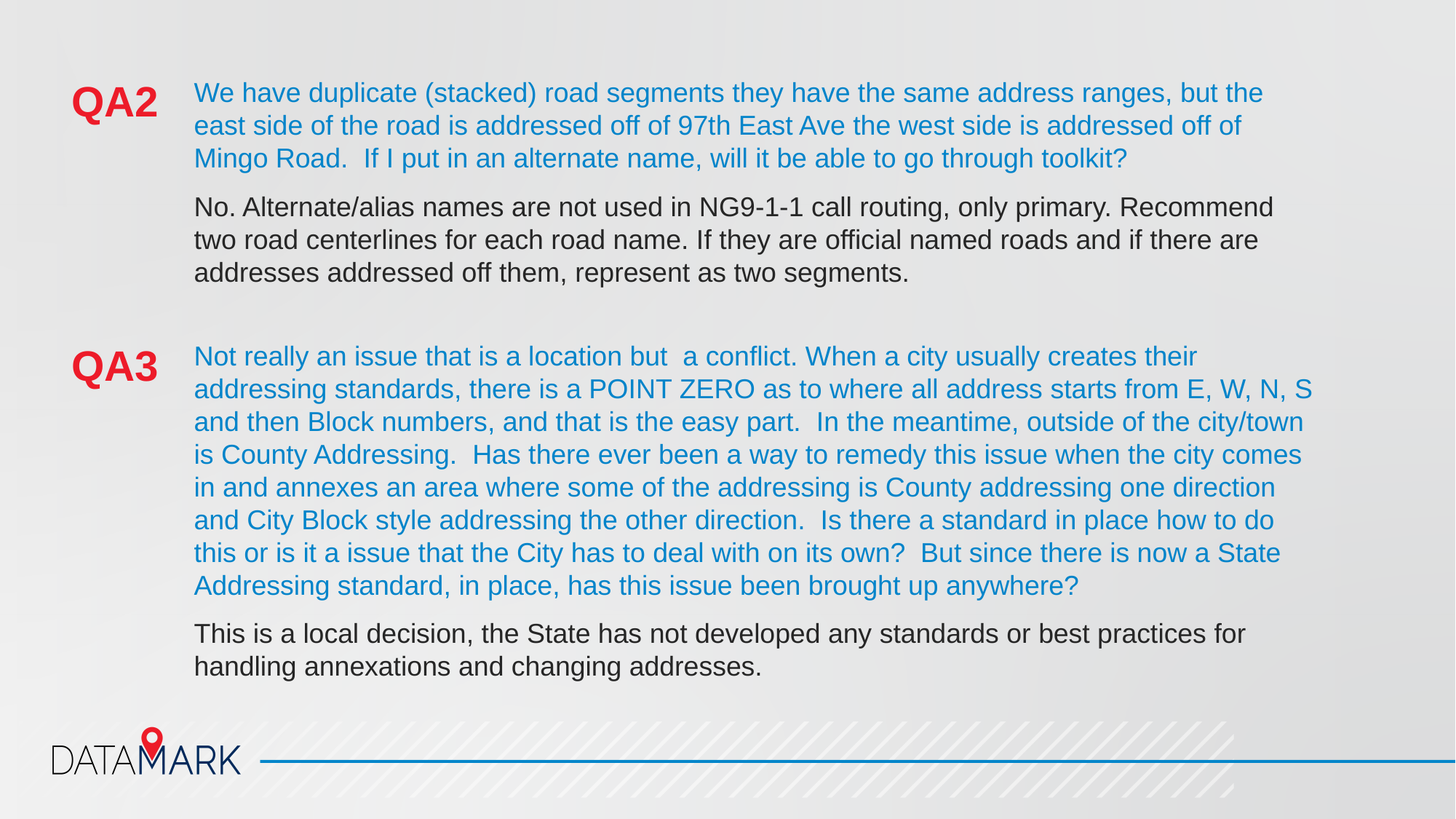

QA2
We have duplicate (stacked) road segments they have the same address ranges, but the east side of the road is addressed off of 97th East Ave the west side is addressed off of Mingo Road.  If I put in an alternate name, will it be able to go through toolkit?
No. Alternate/alias names are not used in NG9-1-1 call routing, only primary. Recommend two road centerlines for each road name. If they are official named roads and if there are addresses addressed off them, represent as two segments.
QA3
Not really an issue that is a location but  a conflict. When a city usually creates their addressing standards, there is a POINT ZERO as to where all address starts from E, W, N, S and then Block numbers, and that is the easy part.  In the meantime, outside of the city/town is County Addressing.  Has there ever been a way to remedy this issue when the city comes in and annexes an area where some of the addressing is County addressing one direction and City Block style addressing the other direction.  Is there a standard in place how to do this or is it a issue that the City has to deal with on its own?  But since there is now a State Addressing standard, in place, has this issue been brought up anywhere?
This is a local decision, the State has not developed any standards or best practices for handling annexations and changing addresses.